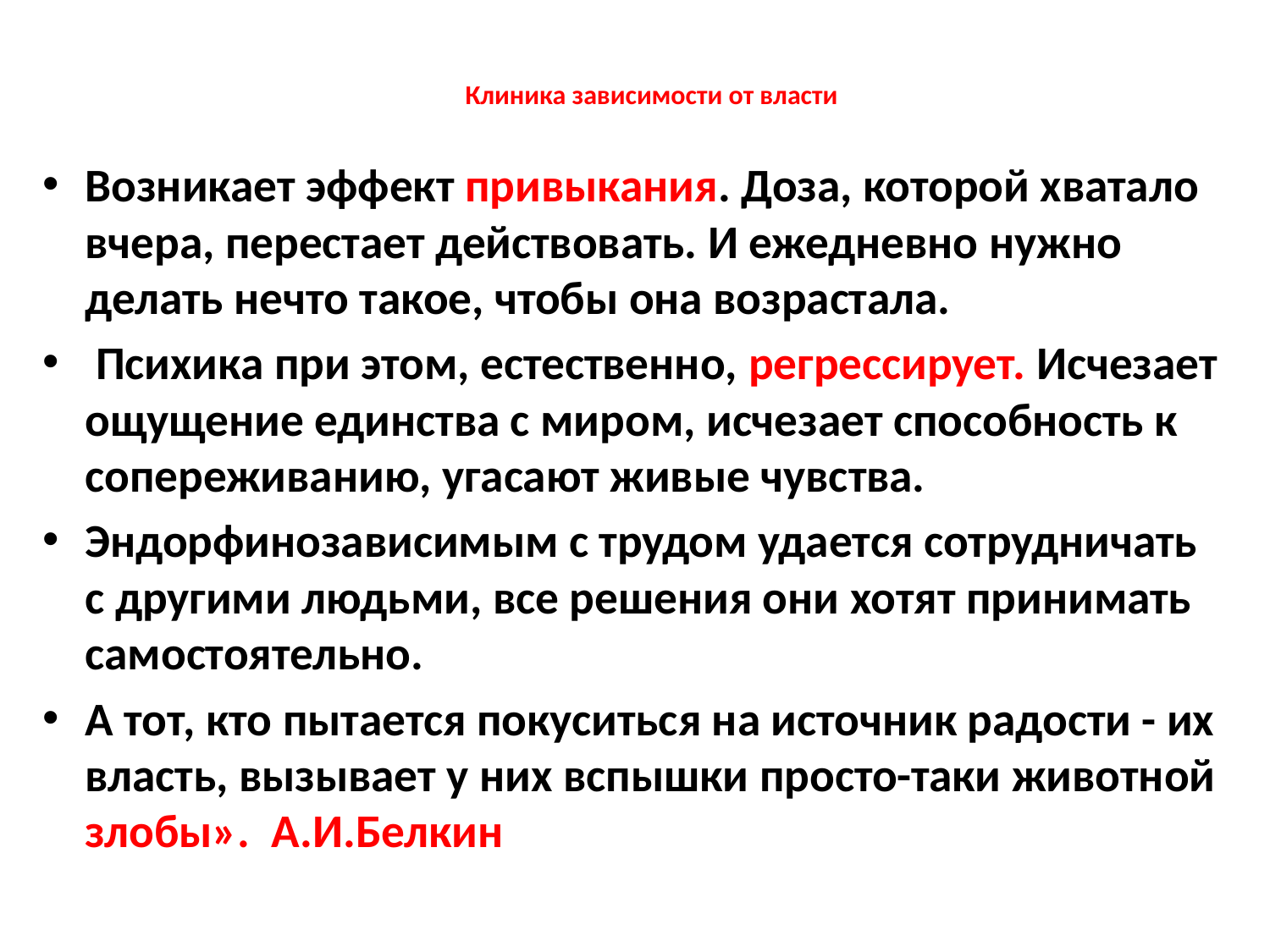

# Клиника зависимости от власти
Возникает эффект привыкания. Доза, которой хватало вчера, перестает действовать. И ежедневно нужно делать нечто такое, чтобы она возрастала.
 Психика при этом, естественно, регрессирует. Исчезает ощущение единства с миром, исчезает способность к сопереживанию, угасают живые чувства.
Эндорфинозависимым с трудом удается сотрудничать с другими людьми, все решения они хотят принимать самостоятельно.
А тот, кто пытается покуситься на источник радости - их власть, вызывает у них вспышки просто-таки животной злобы».  А.И.Белкин